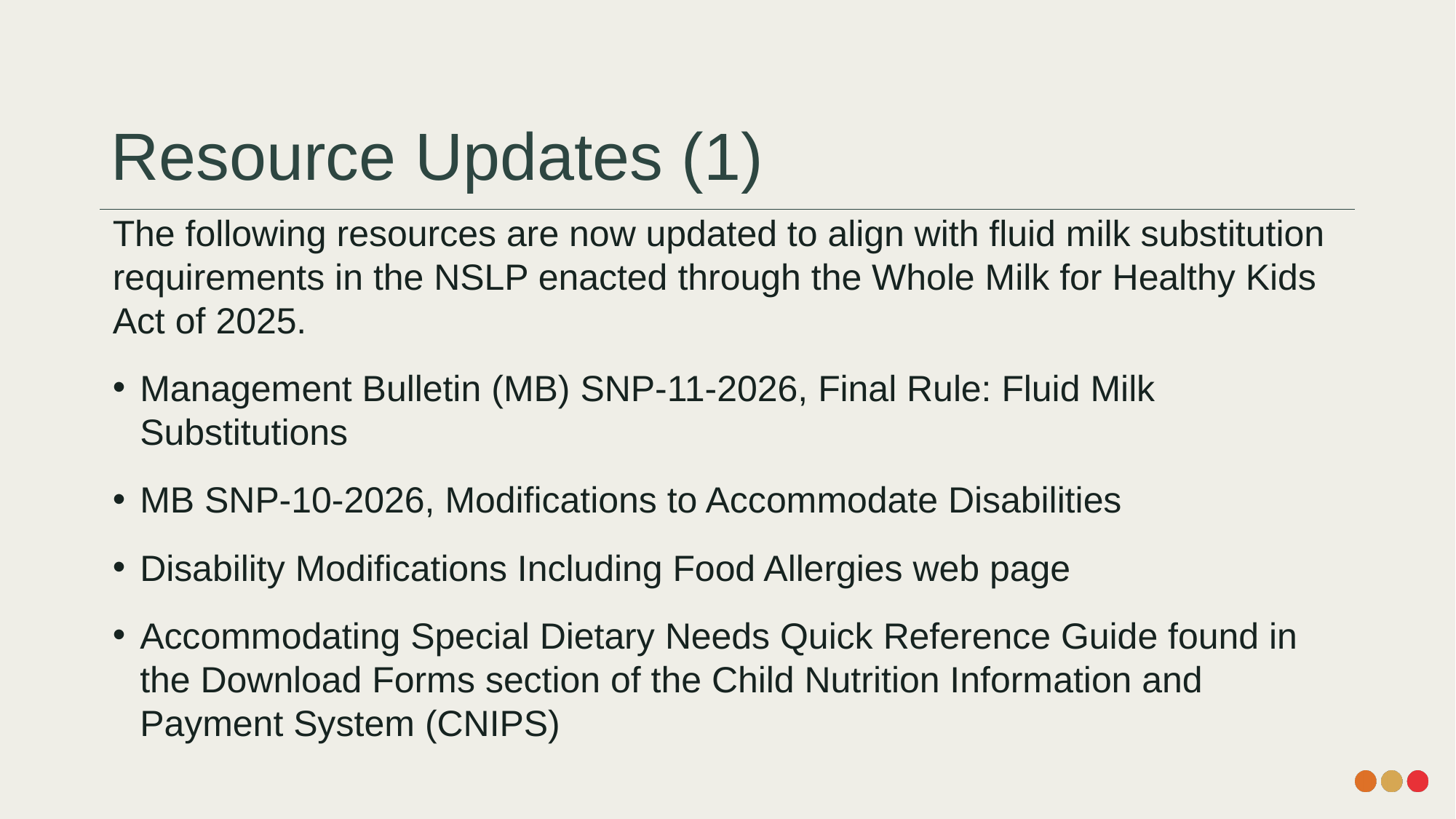

# Resource Updates (1)
The following resources are now updated to align with fluid milk substitution requirements in the NSLP enacted through the Whole Milk for Healthy Kids Act of 2025.
Management Bulletin (MB) SNP-11-2026, Final Rule: Fluid Milk Substitutions
MB SNP-10-2026, Modifications to Accommodate Disabilities
Disability Modifications Including Food Allergies web page
Accommodating Special Dietary Needs Quick Reference Guide found in the Download Forms section of the Child Nutrition Information and Payment System (CNIPS)